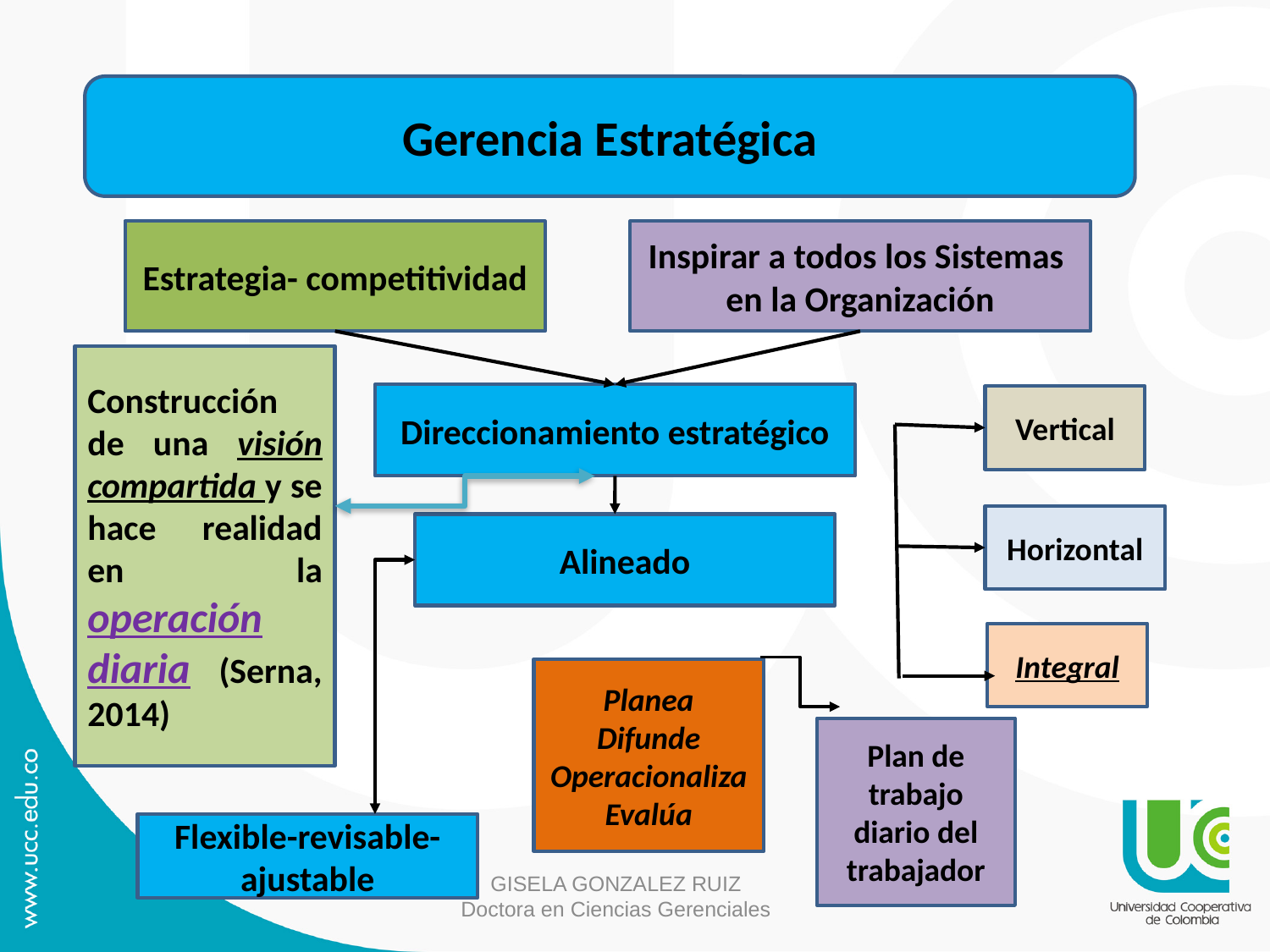

Gerencia Estratégica
Estrategia- competitividad
Inspirar a todos los Sistemas  en la Organización
Construcción de una visión compartida y se hace realidad en la operación diaria (Serna, 2014)
Direccionamiento estratégico
Vertical
Horizontal
Alineado
Integral
Planea
Difunde
Operacionaliza
Evalúa
Plan de trabajo diario del trabajador
Flexible-revisable-ajustable

GISELA GONZALEZ RUIZ
Doctora en Ciencias Gerenciales